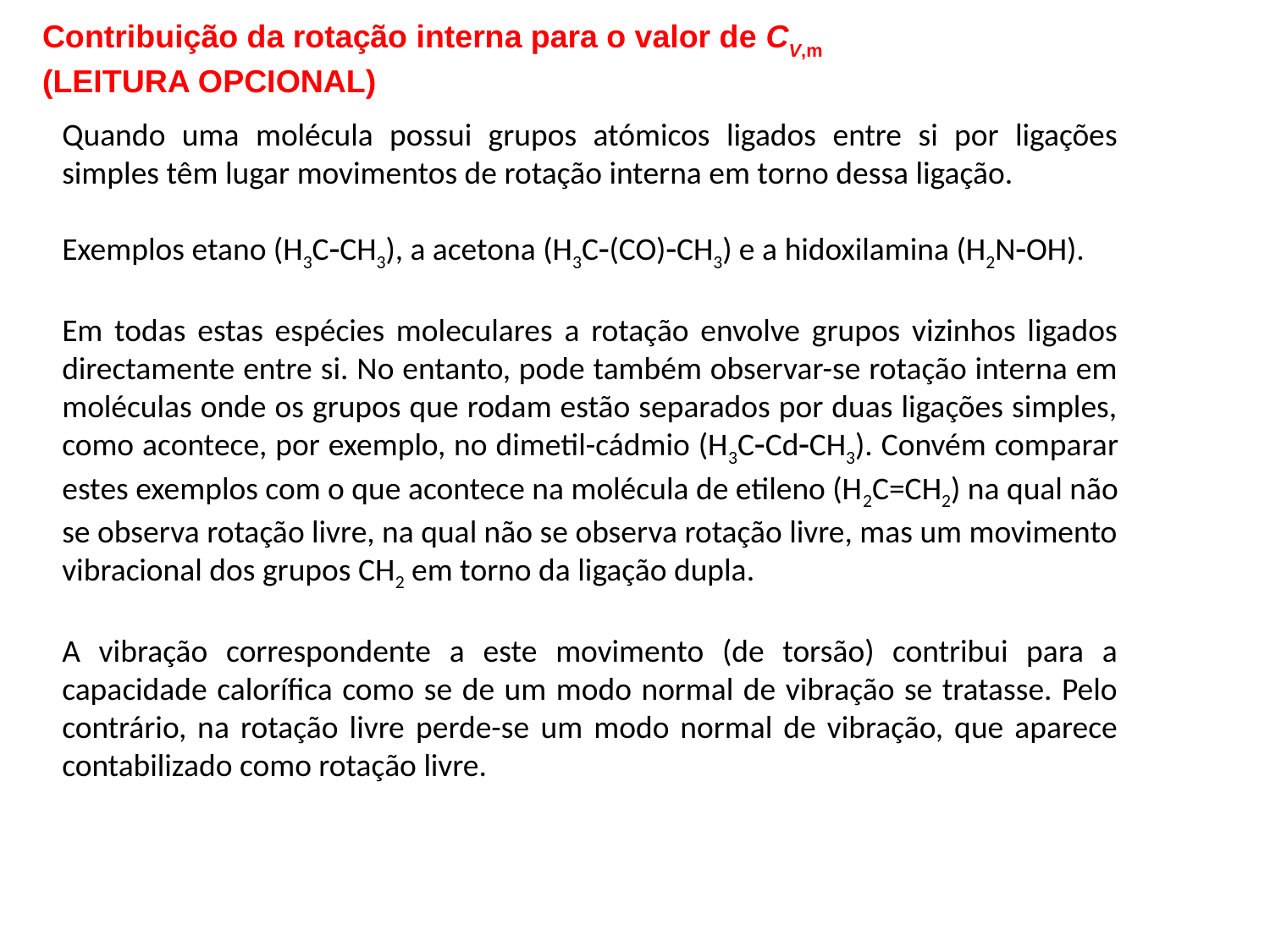

Contribuição da rotação interna para o valor de CV,m
(LEITURA OPCIONAL)
Quando uma molécula possui grupos atómicos ligados entre si por ligações simples têm lugar movimentos de rotação interna em torno dessa ligação.

Exemplos etano (H3C−CH3), a acetona (H3C−(CO)−CH3) e a hidoxilamina (H2N−OH).

Em todas estas espécies moleculares a rotação envolve grupos vizinhos ligados directamente entre si. No entanto, pode também observar-se rotação interna em moléculas onde os grupos que rodam estão separados por duas ligações simples, como acontece, por exemplo, no dimetil-cádmio (H3C−Cd−CH3). Convém comparar estes exemplos com o que acontece na molécula de etileno (H2C=CH2) na qual não se observa rotação livre, na qual não se observa rotação livre, mas um movimento vibracional dos grupos CH2 em torno da ligação dupla.

A vibração correspondente a este movimento (de torsão) contribui para a capacidade calorífica como se de um modo normal de vibração se tratasse. Pelo contrário, na rotação livre perde-se um modo normal de vibração, que aparece contabilizado como rotação livre.